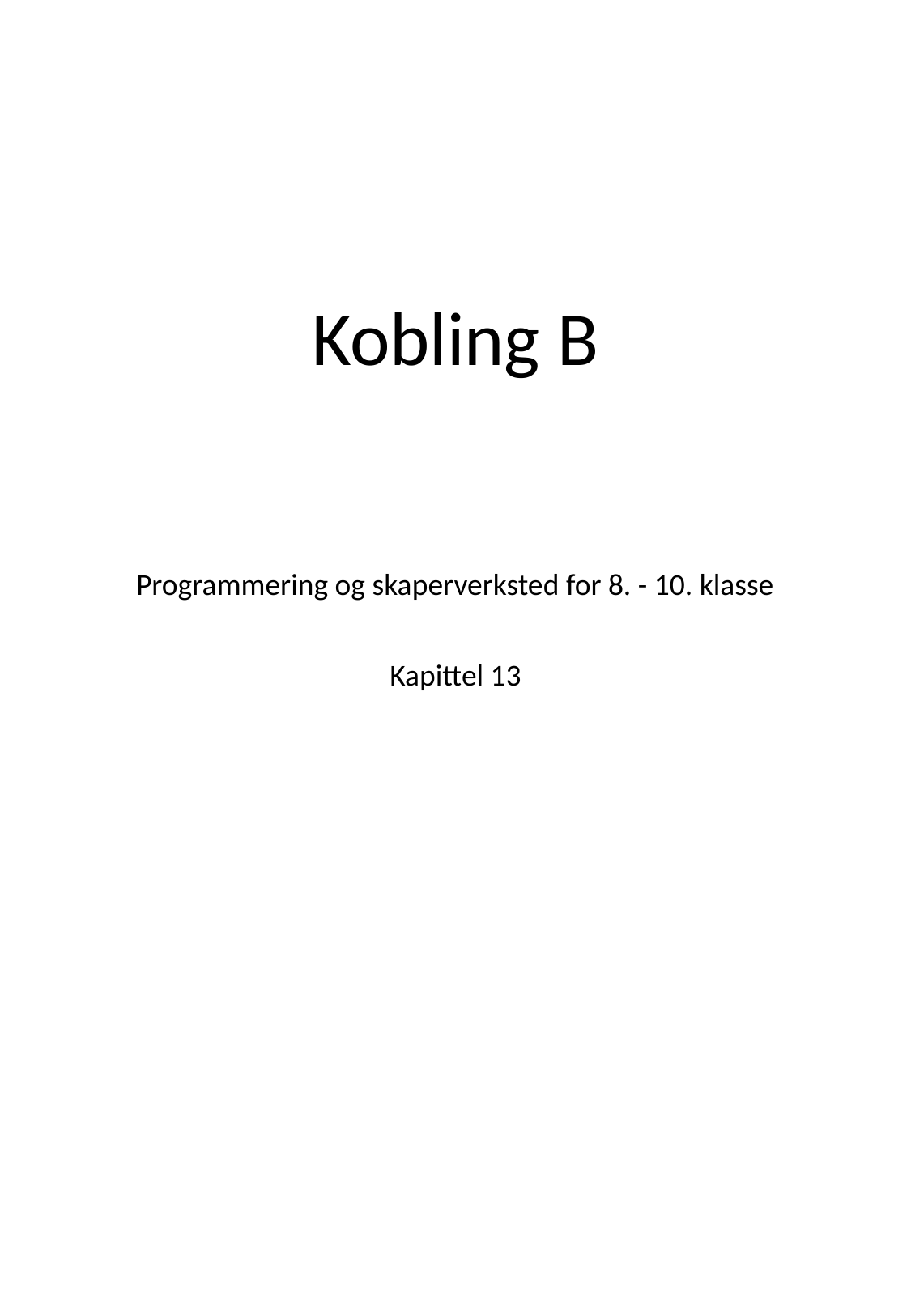

# Kobling B
Programmering og skaperverksted for 8. - 10. klasse

Kapittel 13